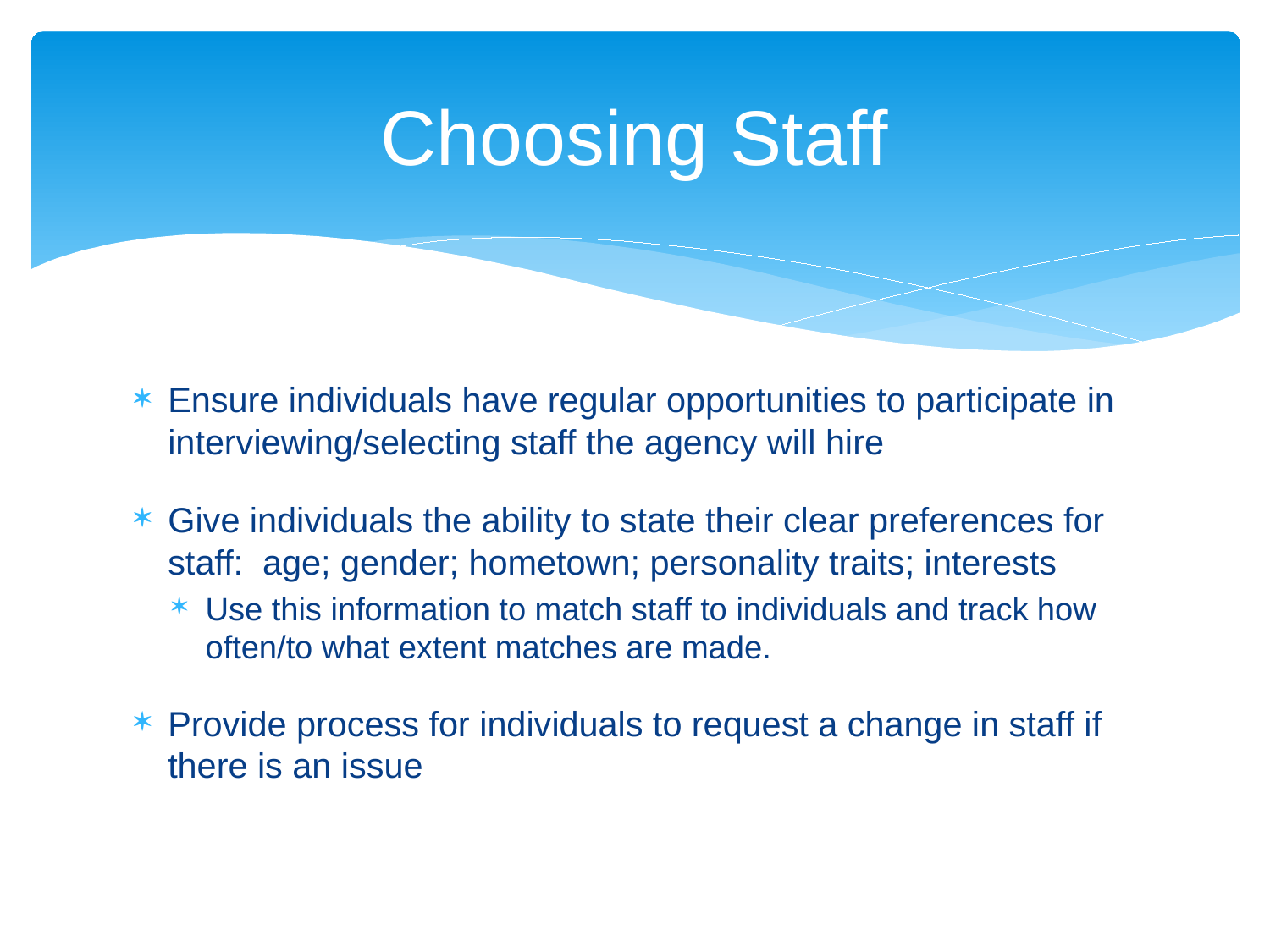

# Choosing Staff
Ensure individuals have regular opportunities to participate in interviewing/selecting staff the agency will hire

Give individuals the ability to state their clear preferences for staff:  age; gender; hometown; personality traits; interests
Use this information to match staff to individuals and track how often/to what extent matches are made.

Provide process for individuals to request a change in staff if there is an issue